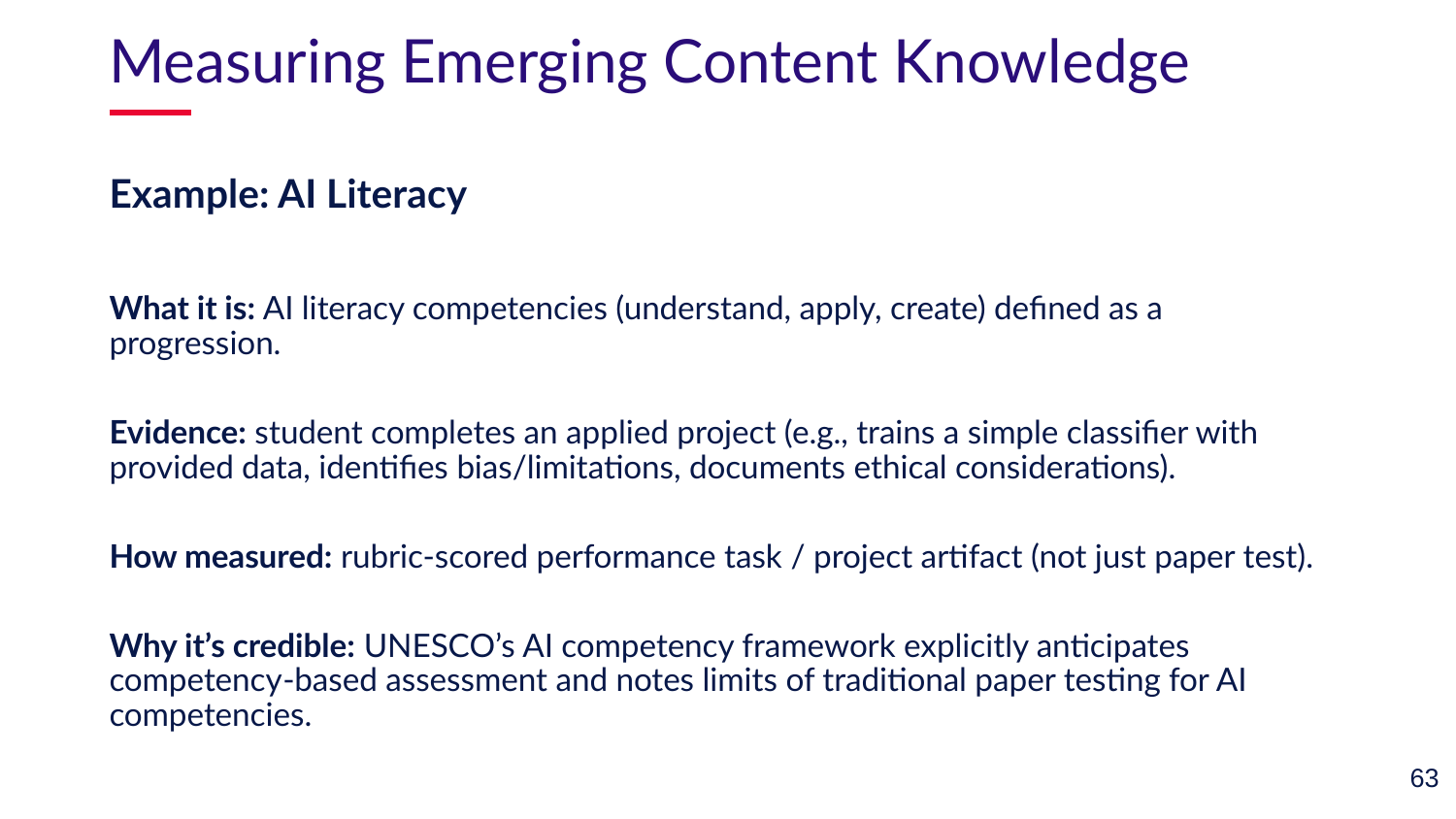

# Measuring Emerging Content Knowledge
Example: AI Literacy

What it is: AI literacy competencies (understand, apply, create) defined as a progression.
Evidence: student completes an applied project (e.g., trains a simple classifier with provided data, identifies bias/limitations, documents ethical considerations).
How measured: rubric-scored performance task / project artifact (not just paper test).
Why it’s credible: UNESCO’s AI competency framework explicitly anticipates competency-based assessment and notes limits of traditional paper testing for AI competencies.
63